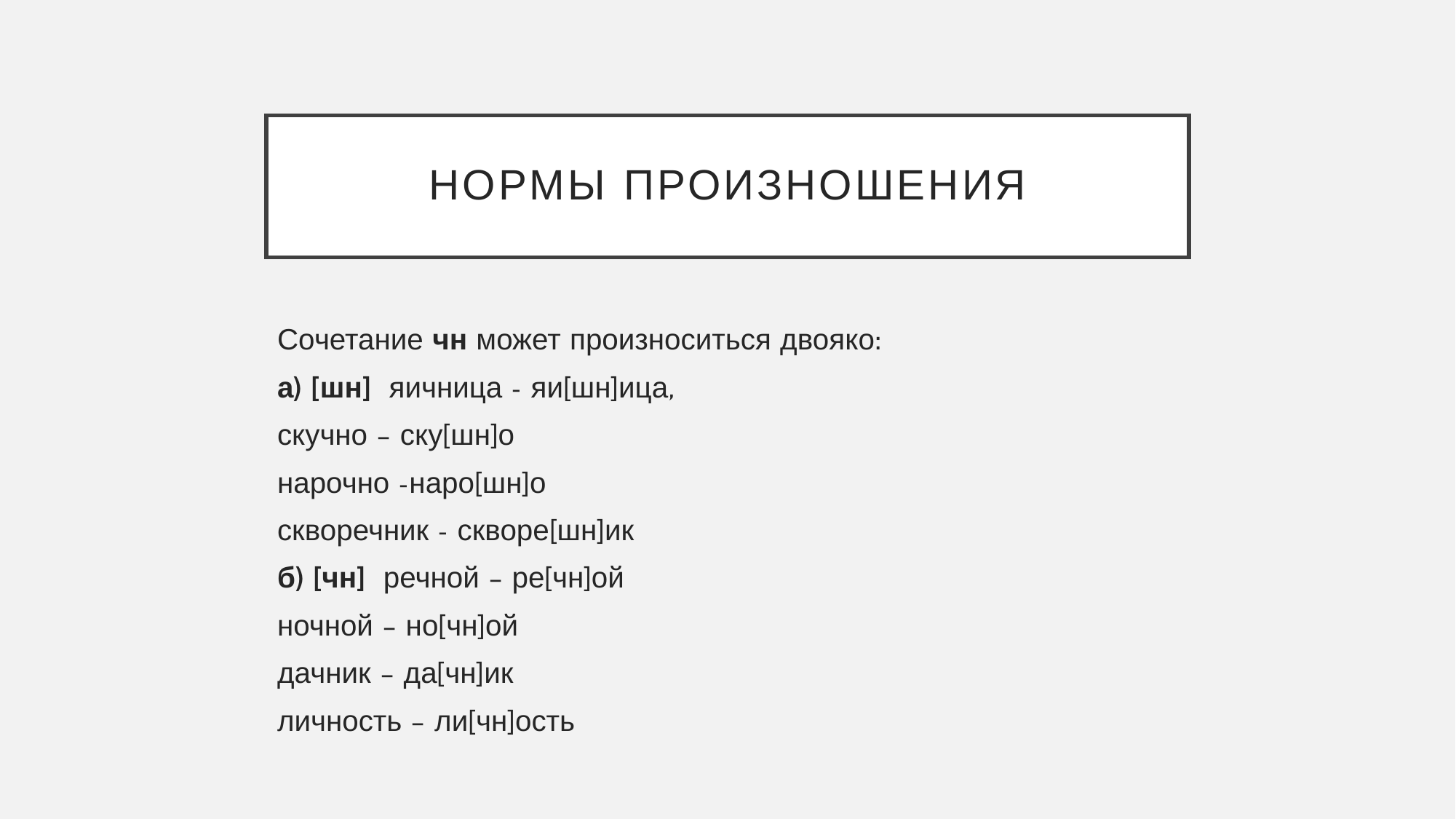

# Нормы произношения
Сочетание чн может произноситься двояко:
а) [шн]  яичница - яи[шн]ица,
скучно – ску[шн]о
нарочно -наро[шн]о
скворечник - скворе[шн]ик
б) [чн]  речной – ре[чн]ой
ночной – но[чн]ой
дачник – да[чн]ик
личность – ли[чн]ость